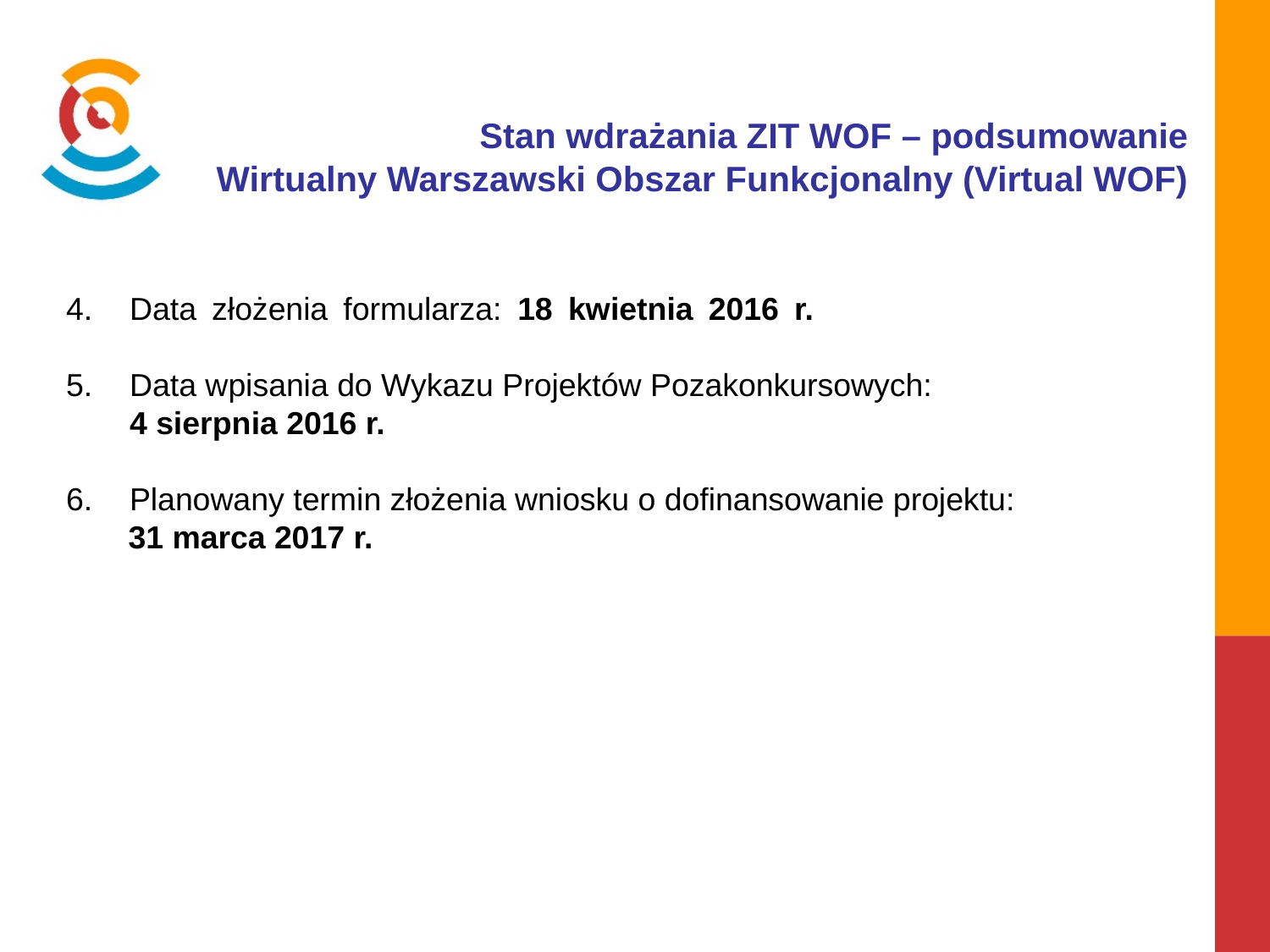

Stan wdrażania ZIT WOF – podsumowanie
Wirtualny Warszawski Obszar Funkcjonalny (Virtual WOF)

Data złożenia formularza: 18 kwietnia 2016 r.
Data wpisania do Wykazu Projektów Pozakonkursowych:
4 sierpnia 2016 r.

Planowany termin złożenia wniosku o dofinansowanie projektu:
       31 marca 2017 r.